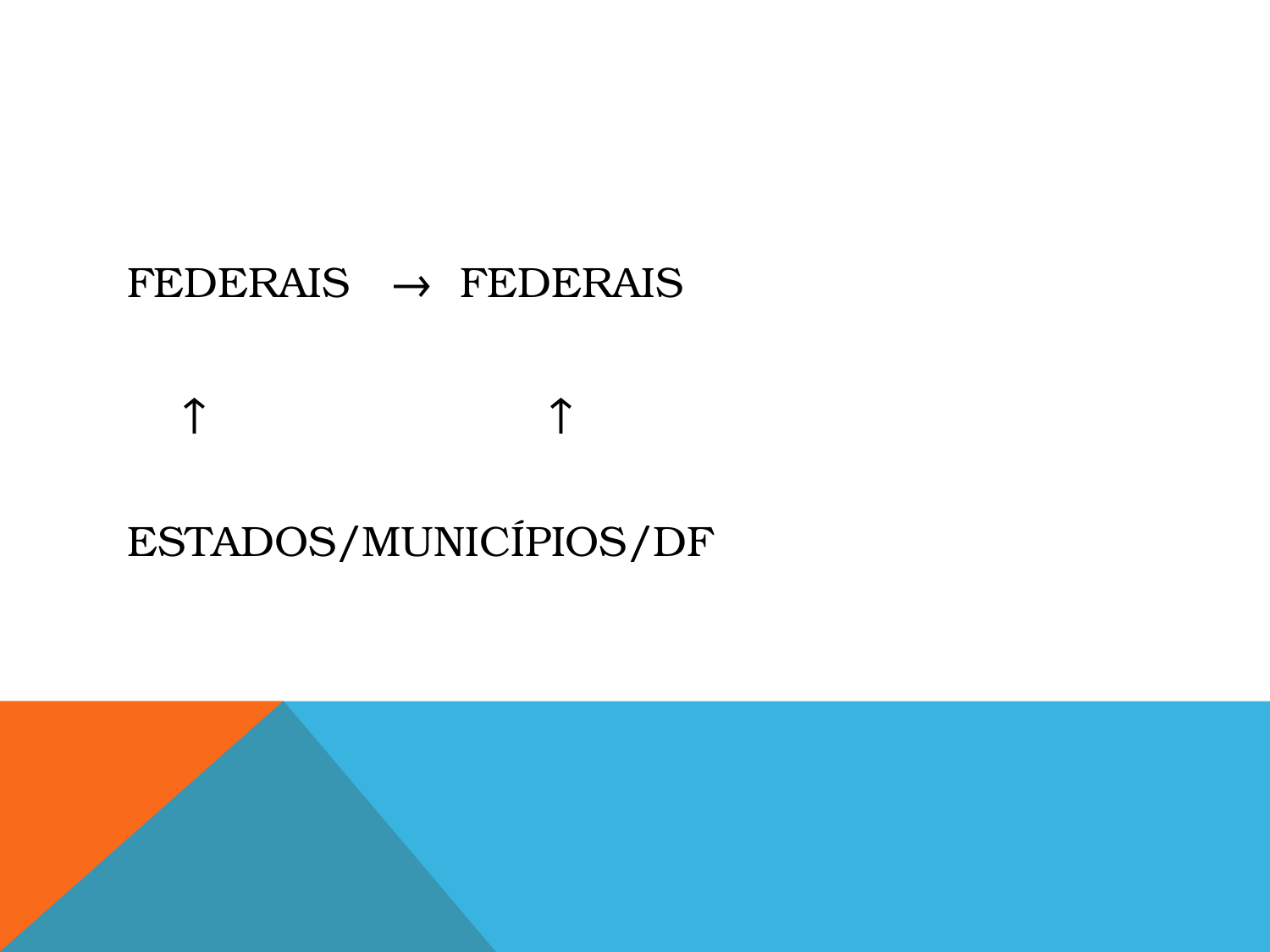

#

FEDERAIS   →  FEDERAIS

    ↑                         ↑

ESTADOS/MUNICÍPIOS/DF